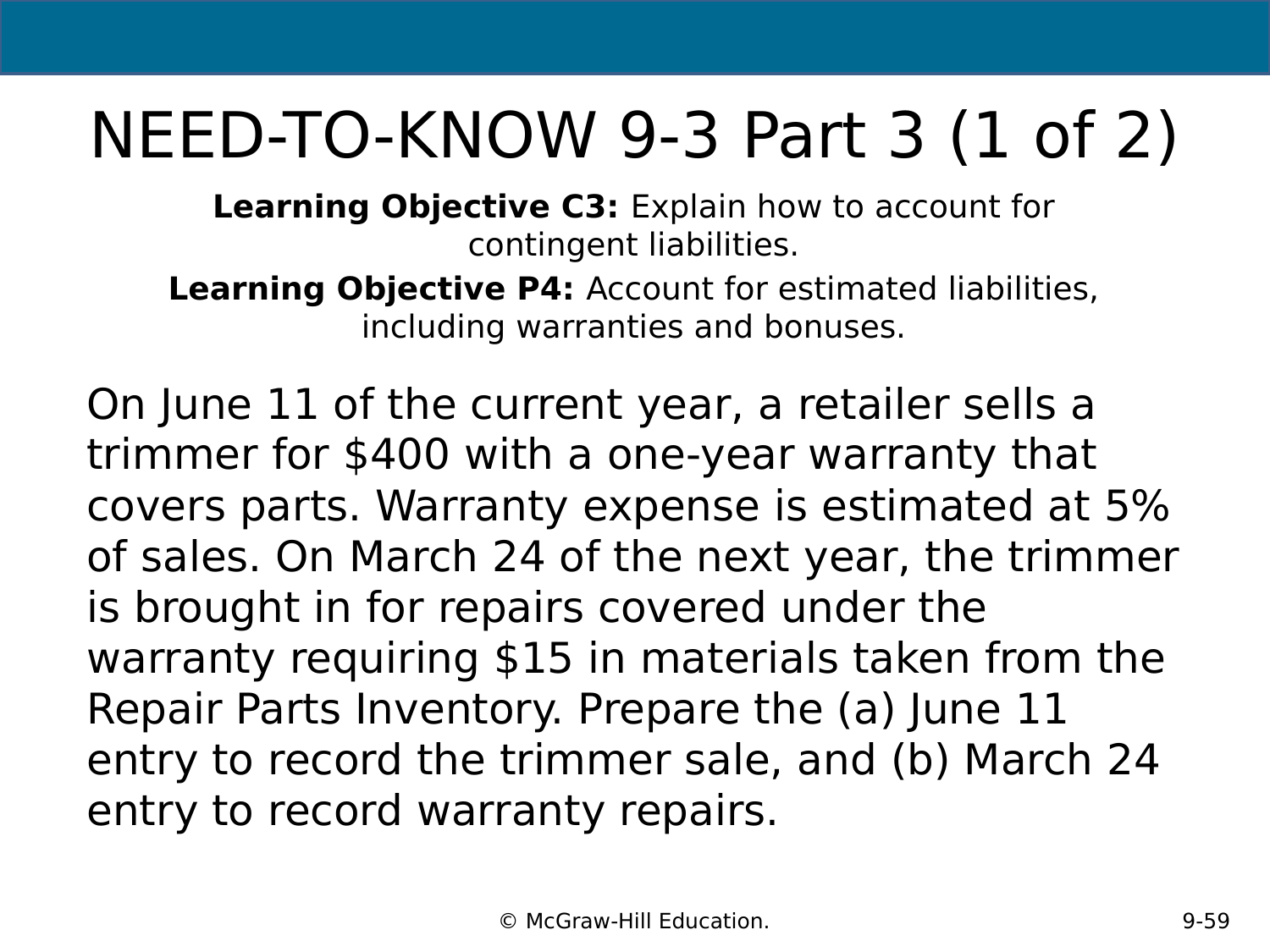

# NEED-TO-KNOW 9-3 Part 3 (1 of 2)
Learning Objective C3: Explain how to account for contingent liabilities.
Learning Objective P4: Account for estimated liabilities, including warranties and bonuses.
On June 11 of the current year, a retailer sells a trimmer for $400 with a one-year warranty that covers parts. Warranty expense is estimated at 5% of sales. On March 24 of the next year, the trimmer is brought in for repairs covered under the warranty requiring $15 in materials taken from the Repair Parts Inventory. Prepare the (a) June 11 entry to record the trimmer sale, and (b) March 24 entry to record warranty repairs.